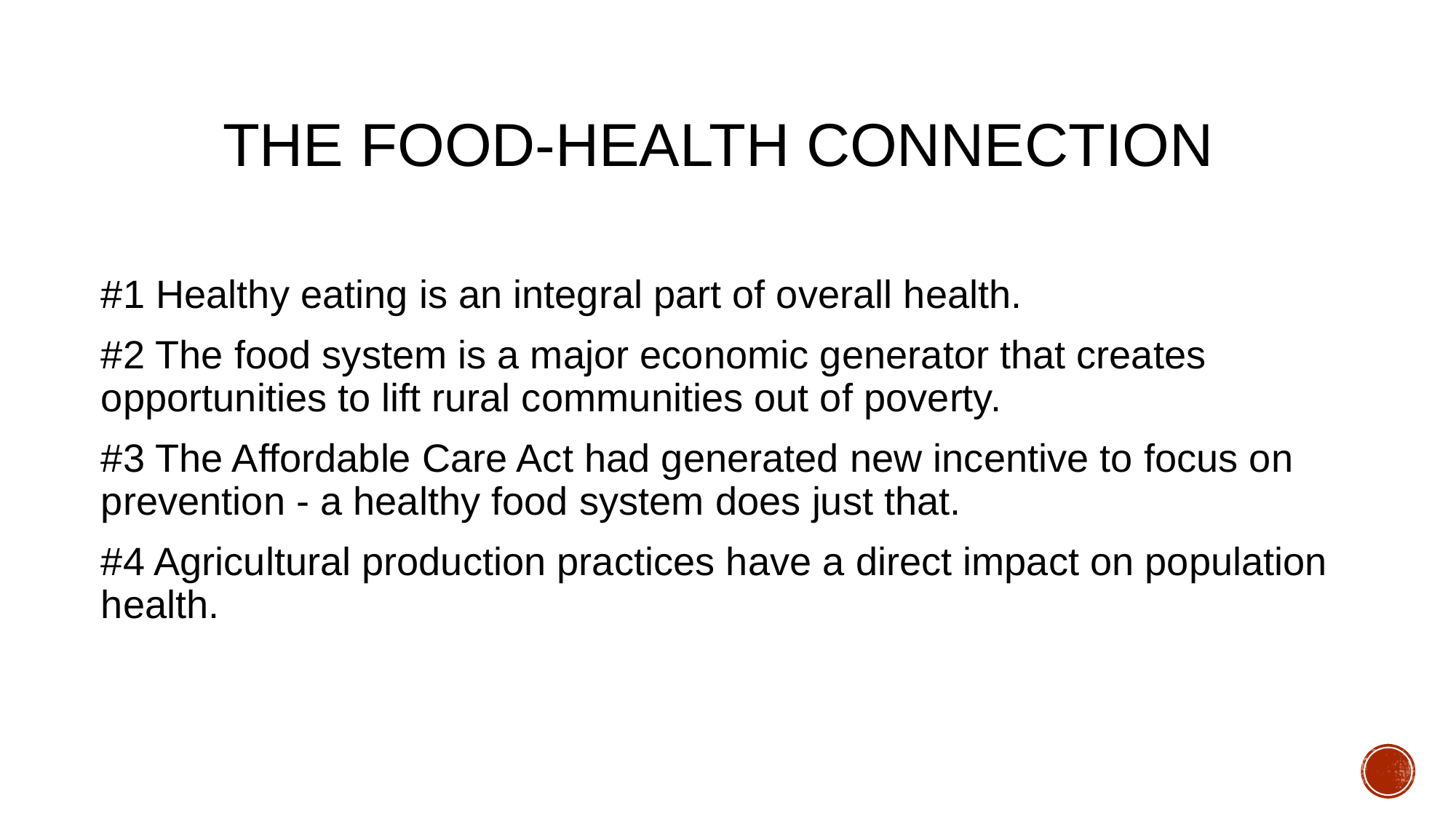

# THE FOOD-HEALTH CONNECTION
#1 Healthy eating is an integral part of overall health.
#2 The food system is a major economic generator that creates opportunities to lift rural communities out of poverty.
#3 The Affordable Care Act had generated new incentive to focus on prevention - a healthy food system does just that.
#4 Agricultural production practices have a direct impact on population health.